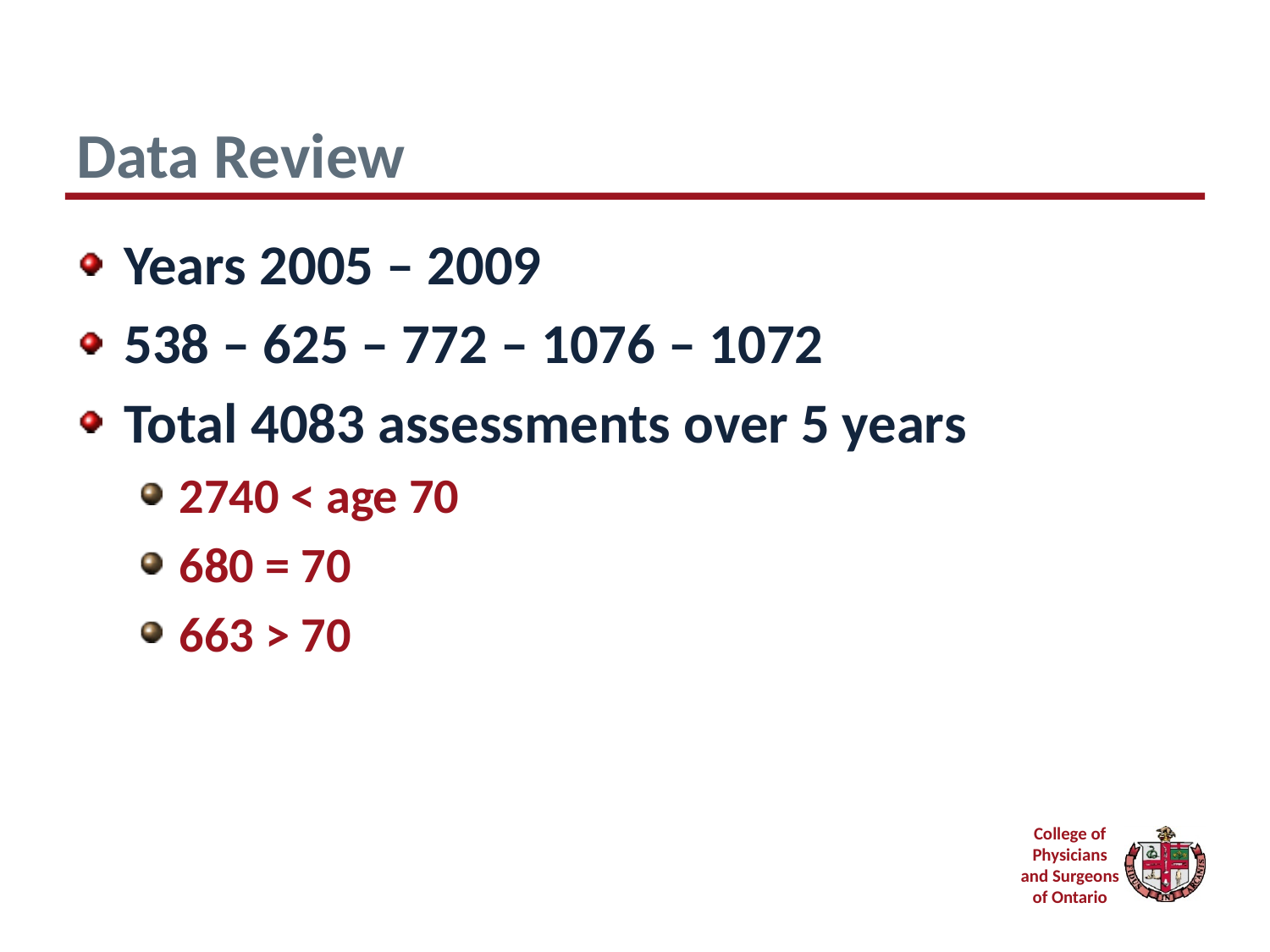

# Data Review
Years 2005 – 2009
538 – 625 – 772 – 1076 – 1072
Total 4083 assessments over 5 years
2740 < age 70
680 = 70
663 > 70